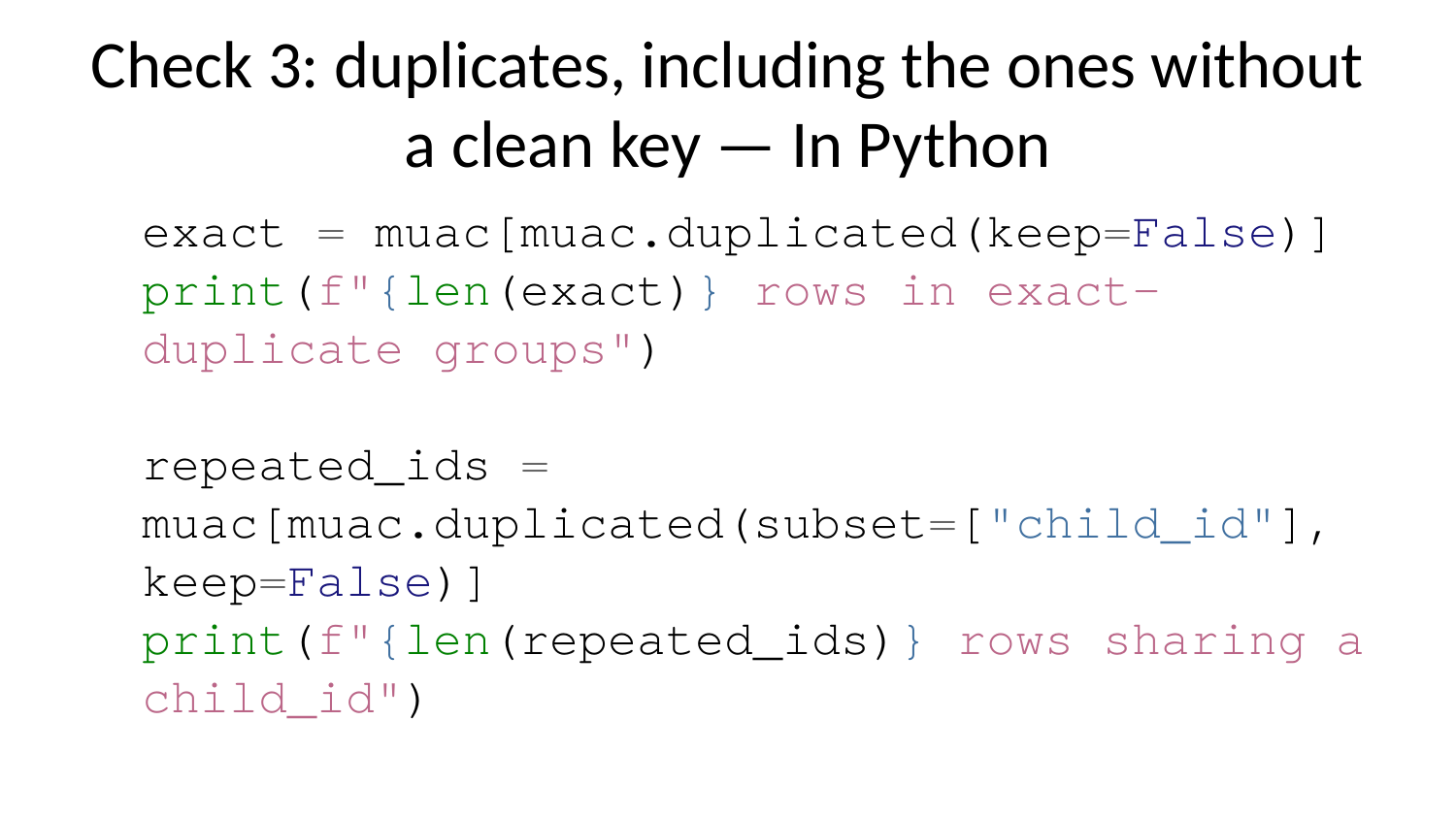

# Check 3: duplicates, including the ones without a clean key — In Python
exact = muac[muac.duplicated(keep=False)]
print(f"{len(exact)} rows in exact-duplicate groups")
repeated_ids = muac[muac.duplicated(subset=["child_id"], keep=False)]
print(f"{len(repeated_ids)} rows sharing a child_id")